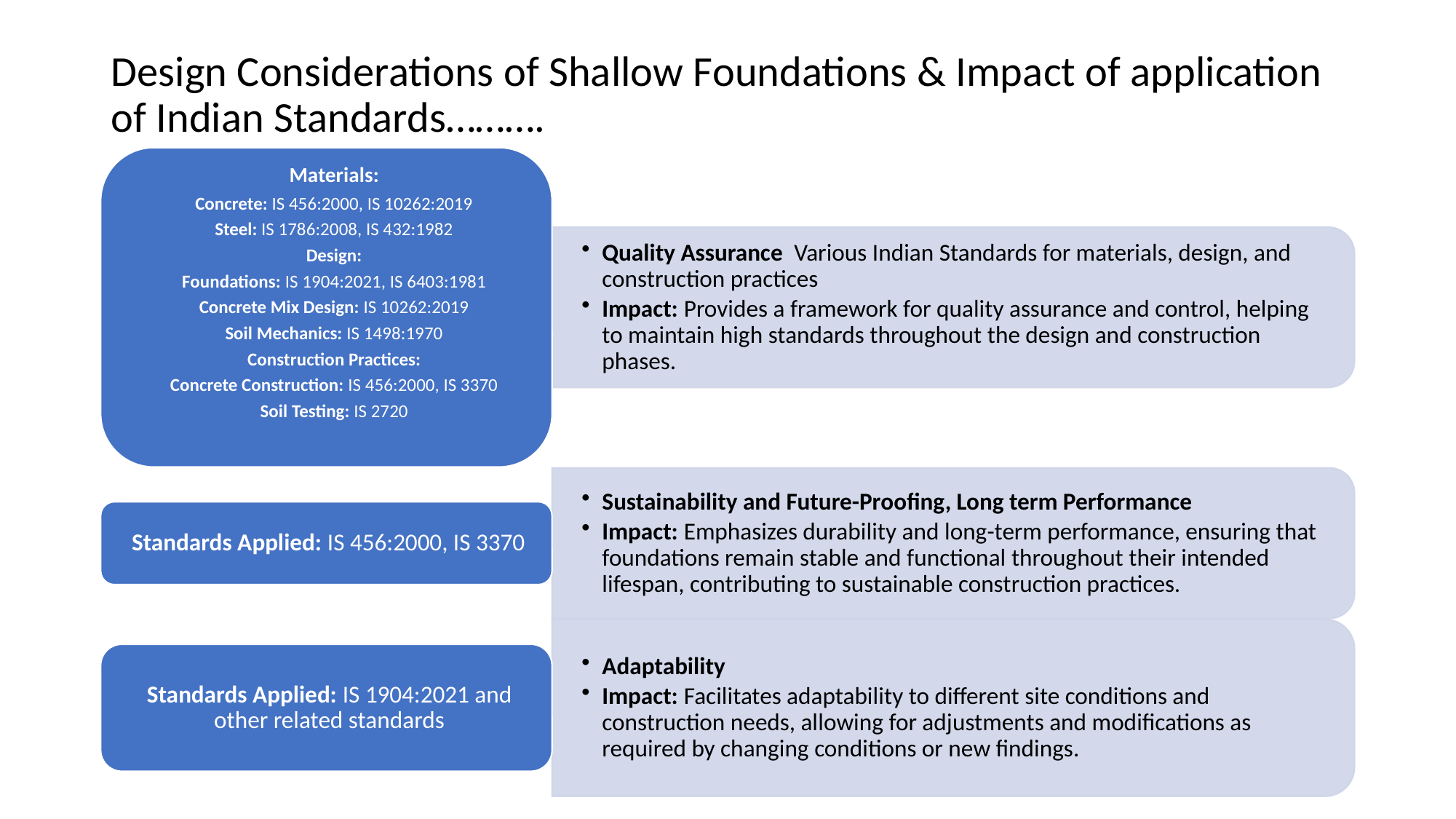

# Design Considerations of Shallow Foundations & Impact of application of Indian Standards……….
Quality Assurance  Various Indian Standards for materials, design, and construction practices
Impact: Provides a framework for quality assurance and control, helping to maintain high standards throughout the design and construction phases.
Materials:
Concrete: IS 456:2000, IS 10262:2019
Steel: IS 1786:2008, IS 432:1982
Design:
Foundations: IS 1904:2021, IS 6403:1981
Concrete Mix Design: IS 10262:2019
Soil Mechanics: IS 1498:1970
Construction Practices:
Concrete Construction: IS 456:2000, IS 3370
Soil Testing: IS 2720

Sustainability and Future-Proofing, Long term Performance
Impact: Emphasizes durability and long-term performance, ensuring that foundations remain stable and functional throughout their intended lifespan, contributing to sustainable construction practices.
Standards Applied: IS 456:2000, IS 3370
Adaptability
Impact: Facilitates adaptability to different site conditions and construction needs, allowing for adjustments and modifications as required by changing conditions or new findings.
Standards Applied: IS 1904:2021 and other related standards